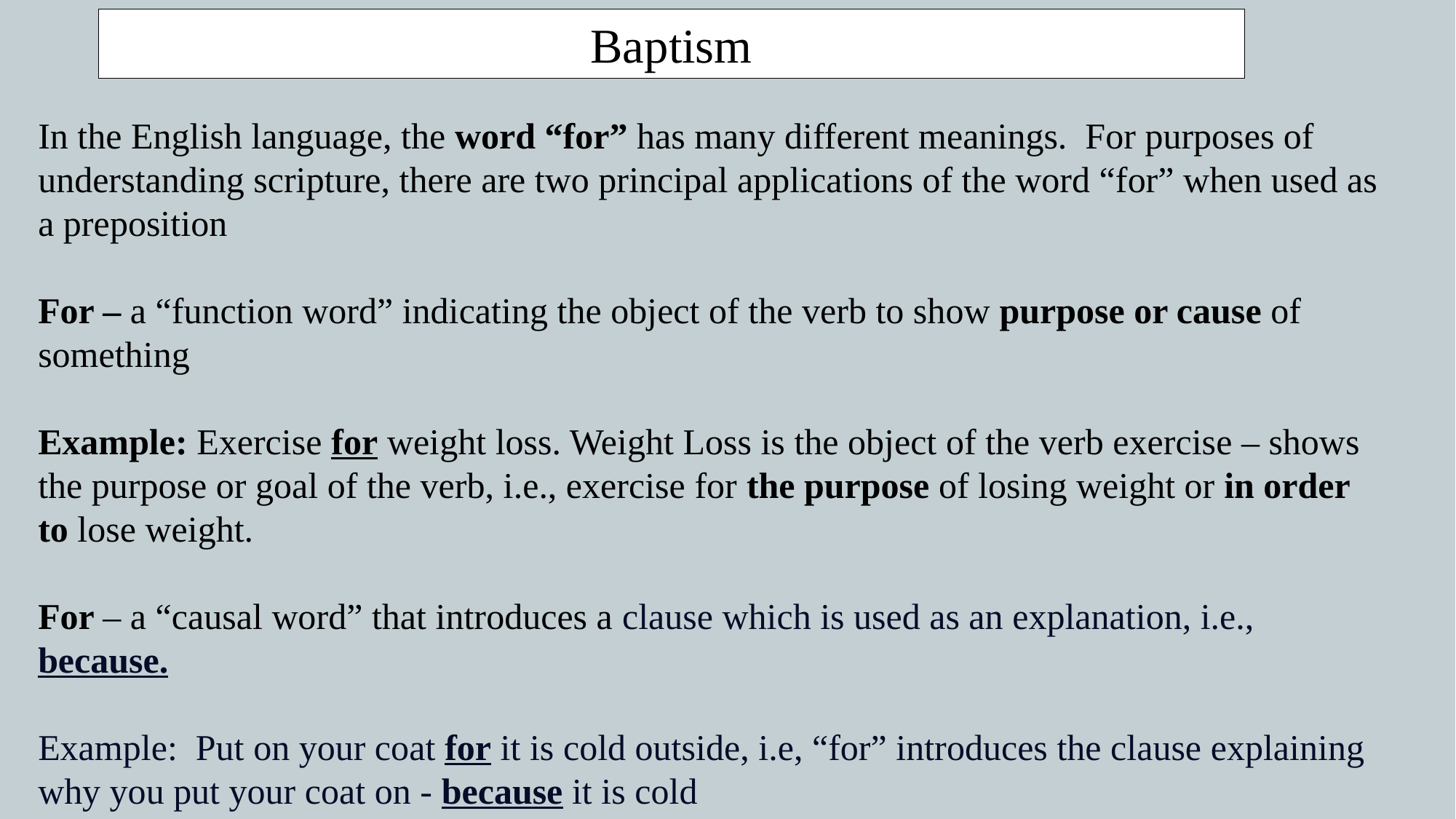

Baptism
In the English language, the word “for” has many different meanings.  For purposes of understanding scripture, there are two principal applications of the word “for” when used as a preposition

For – a “function word” indicating the object of the verb to show purpose or cause of something

Example: Exercise for weight loss. Weight Loss is the object of the verb exercise – shows the purpose or goal of the verb, i.e., exercise for the purpose of losing weight or in order to lose weight.

For – a “causal word” that introduces a clause which is used as an explanation, i.e., because.

Example:  Put on your coat for it is cold outside, i.e, “for” introduces the clause explaining why you put your coat on - because it is cold